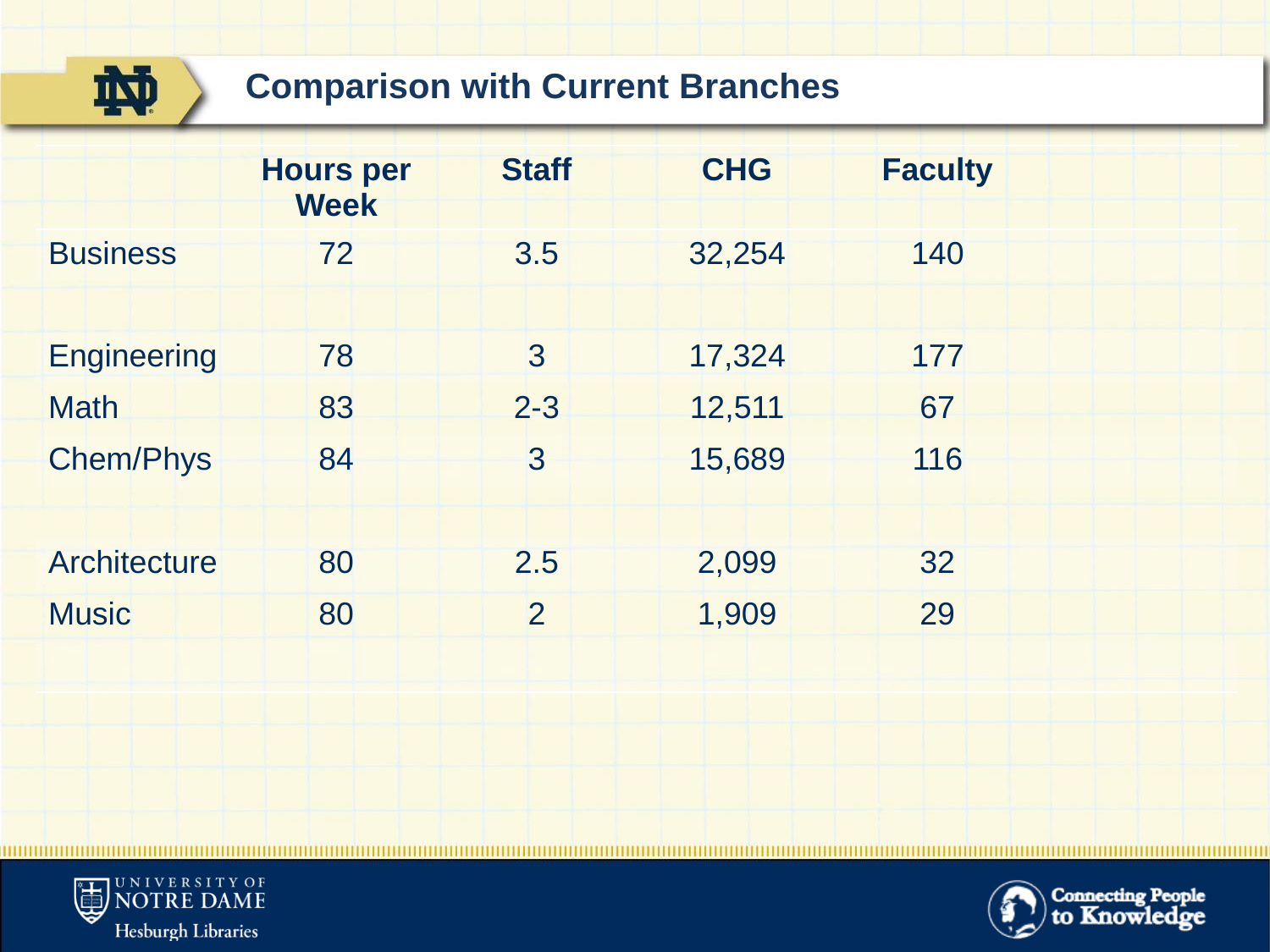

# Comparison with Current Branches
|  | Hours per Week | Staff | CHG | Faculty |  |
| --- | --- | --- | --- | --- | --- |
| Business | 72 | 3.5 | 32,254 | 140 |  |
|  |  |  |  |  |  |
| Engineering | 78 | 3 | 17,324 | 177 |  |
| Math | 83 | 2-3 | 12,511 | 67 |  |
| Chem/Phys | 84 | 3 | 15,689 | 116 |  |
|  |  |  |  |  |  |
| Architecture | 80 | 2.5 | 2,099 | 32 |  |
| Music | 80 | 2 | 1,909 | 29 |  |
|  |  |  |  |  |  |